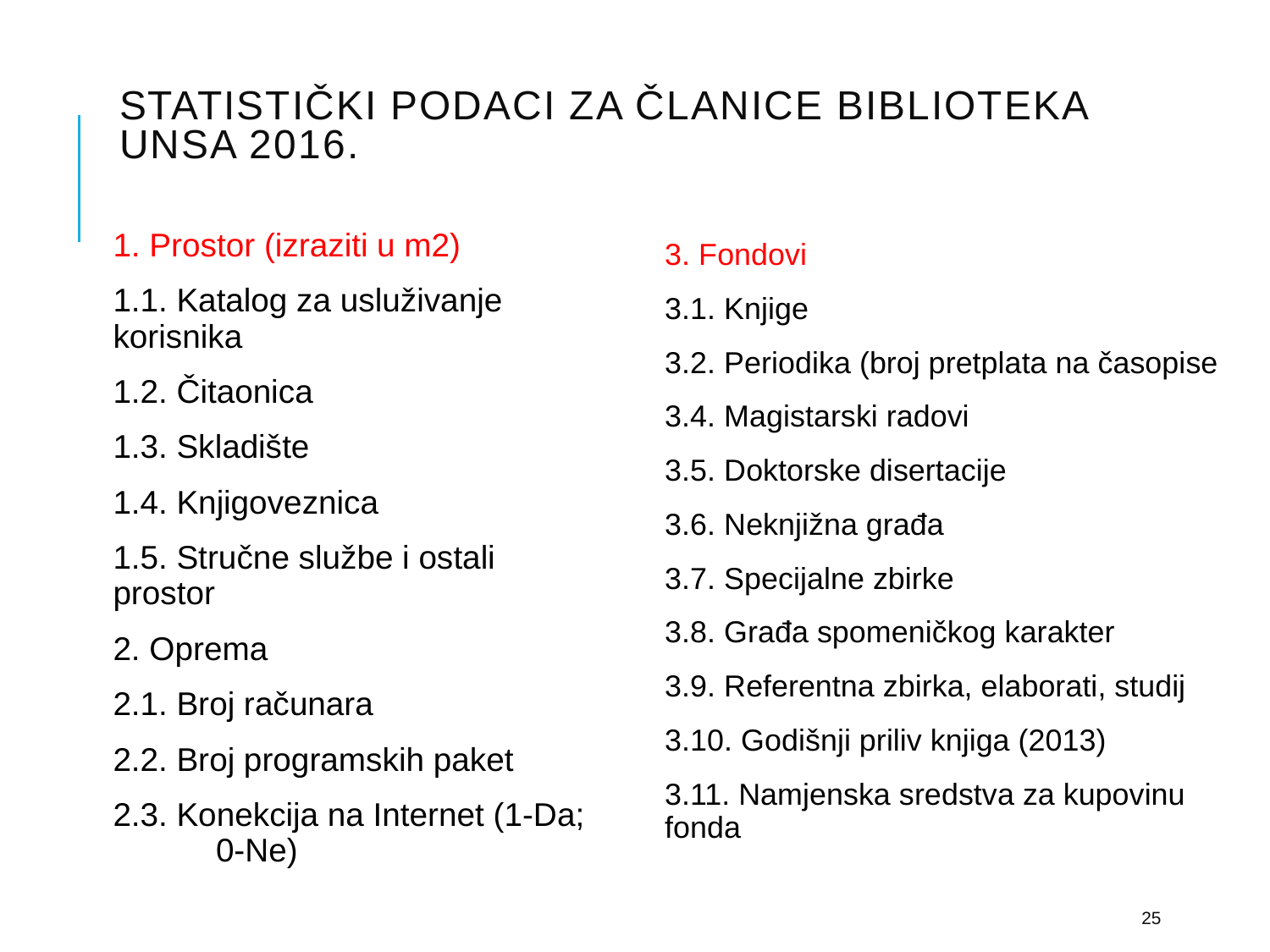

# Statistički podaci za članice biblioteka UNSA 2016.
1. Prostor (izraziti u m2)
1.1. Katalog za usluživanje 	korisnika
1.2. Čitaonica
1.3. Skladište
1.4. Knjigoveznica
1.5. Stručne službe i ostali 	prostor
2. Oprema
2.1. Broj računara
2.2. Broj programskih paket
2.3. Konekcija na Internet (1-Da; 	0-Ne)

3. Fondovi
3.1. Knjige
3.2. Periodika (broj pretplata na časopise
3.4. Magistarski radovi
3.5. Doktorske disertacije
3.6. Neknjižna građa
3.7. Specijalne zbirke
3.8. Građa spomeničkog karakter
3.9. Referentna zbirka, elaborati, studij
3.10. Godišnji priliv knjiga (2013)
3.11. Namjenska sredstva za kupovinu 	fonda

25